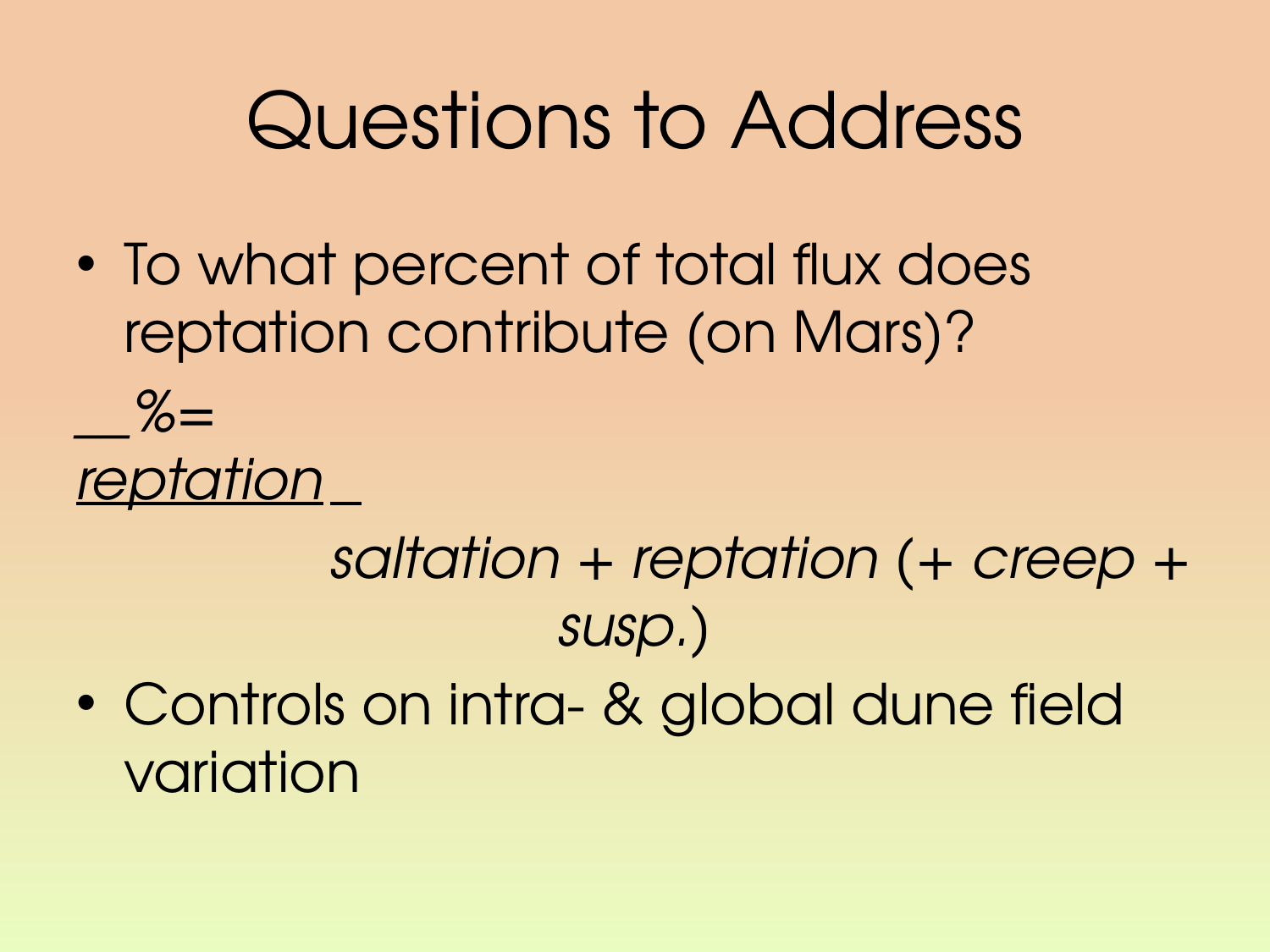

# Questions to Address
To what percent of total flux does reptation contribute (on Mars)?
__%=						reptation
		saltation + reptation (+ creep + susp.)
Controls on intra- & global dune field variation